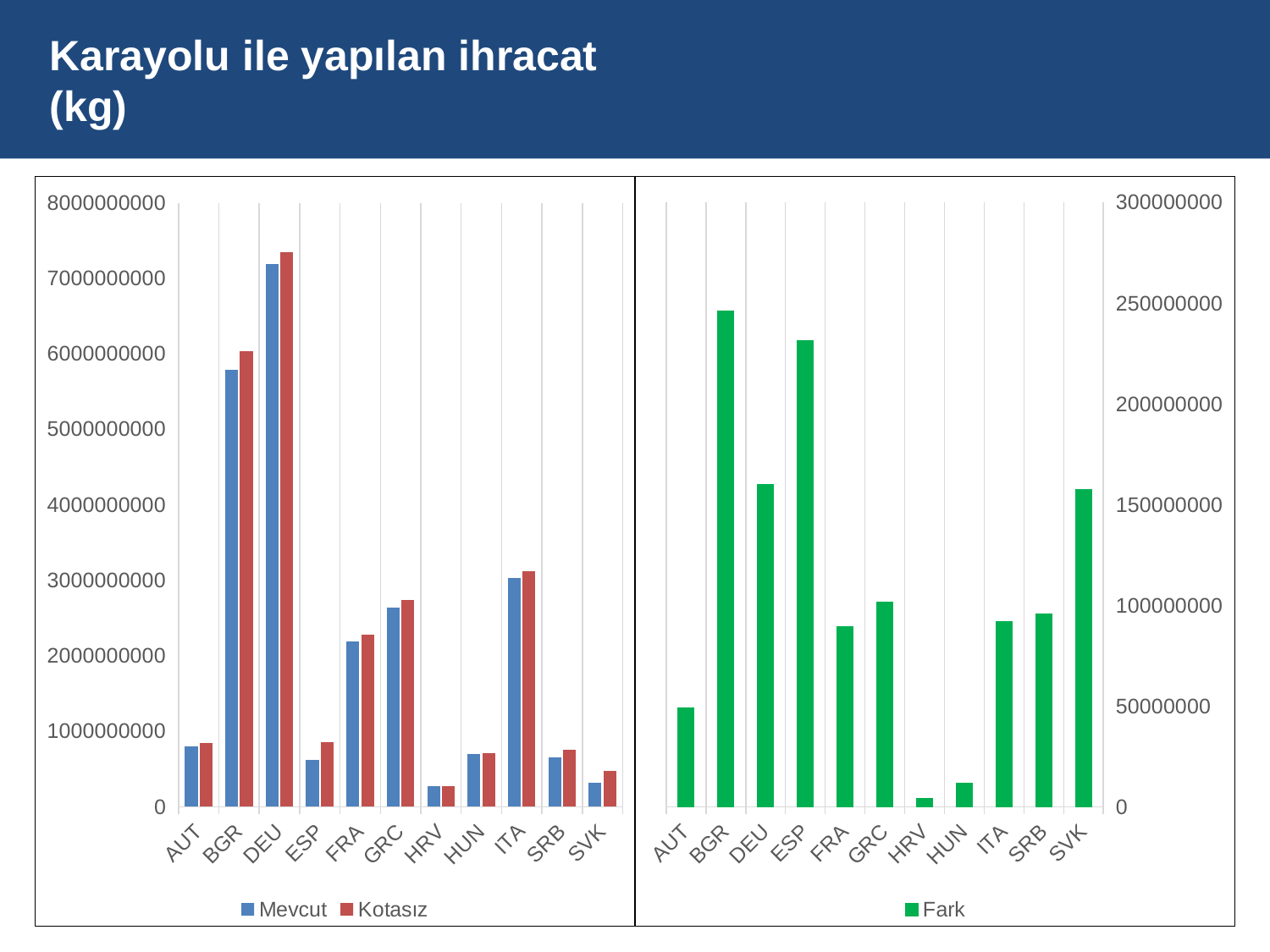

# Karayolu ile yapılan ihracat (kg)

### Chart

| Category | Mevcut | Kotasız |
|---|---|---|
| AUT | 799722616.1937401 | 848915418.4149971 |
| BGR | 5790432835.31148 | 6036668037.875001 |
| DEU | 7190239649.18763 | 7350193749.365259 |
| ESP | 623231459.518463 | 854788873.3662999 |
| FRA | 2188737819.495381 | 2278177651.8498306 |
| GRC | 2642791556.8332005 | 2744255526.98632 |
| HRV | 274175807.170956 | 278406900.13842005 |
| HUN | 696581327.9256988 | 708442292.3029721 |
| ITA | 3033076091.78572 | 3125227109.67111 |
| SRB | 655738501.523593 | 751399945.1581111 |
| SVK | 323027144.1961621 | 480748295.47621596 |

### Chart

| Category | Fark |
|---|---|
| AUT | 49192802.22125772 |
| BGR | 246235202.56351194 |
| DEU | 159954100.17762598 |
| ESP | 231557413.847836 |
| FRA | 89439832.3544526 |
| GRC | 101463970.15311298 |
| HRV | 4231092.96746397 |
| HUN | 11860964.3772732 |
| ITA | 92151017.88538739 |
| SRB | 95661443.6345179 |
| SVK | 157721151.280053 |